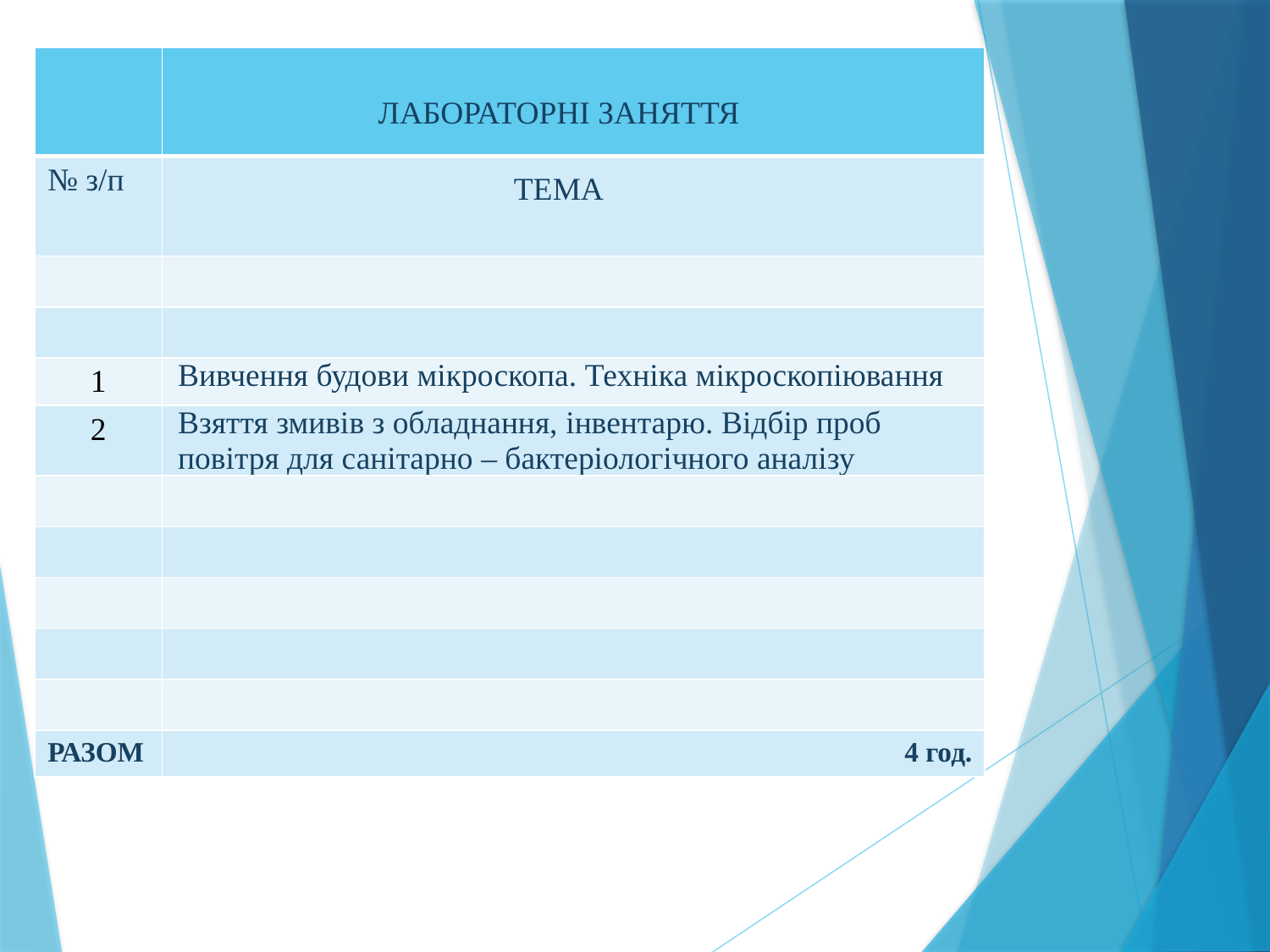

|  |  |
| --- | --- |
| № з/п |  |
|  |  |
|  |  |
| 1 | Вивчення будови мікроскопа. Техніка мікроскопіювання |
| 2 | Взяття змивів з обладнання, інвентарю. Відбір проб повітря для санітарно – бактеріологічного аналізу |
|  |  |
|  |  |
|  |  |
|  |  |
|  |  |
| РАЗОМ | 4 год. |
ЛАБОРАТОРНІ ЗАНЯТТЯ

ТЕМА